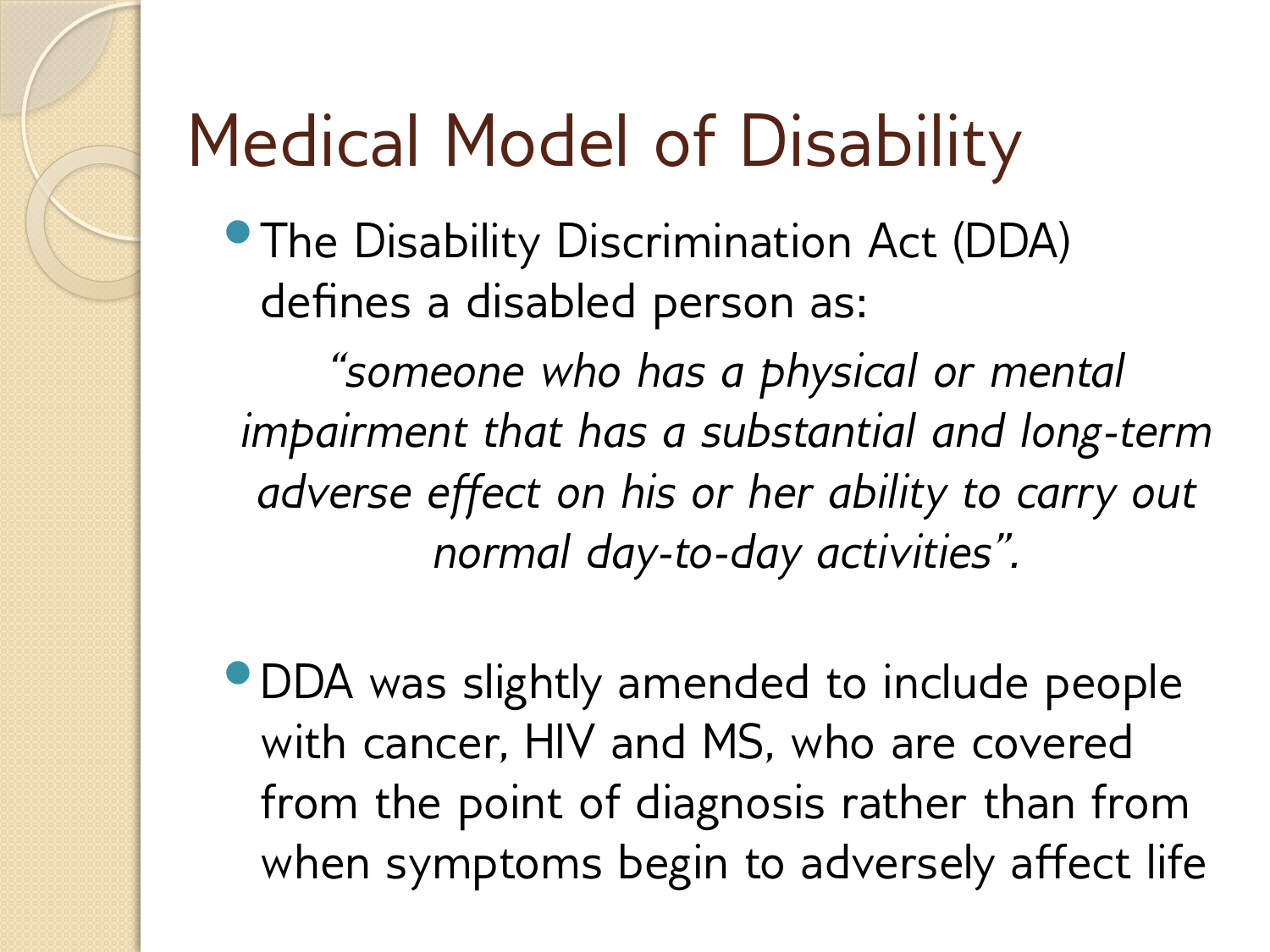

# Medical Model of Disability
The Disability Discrimination Act (DDA) defines a disabled person as:
“someone who has a physical or mental impairment that has a substantial and long-term adverse effect on his or her ability to carry out normal day-to-day activities”.
DDA was slightly amended to include people with cancer, HIV and MS, who are covered from the point of diagnosis rather than from when symptoms begin to adversely affect life